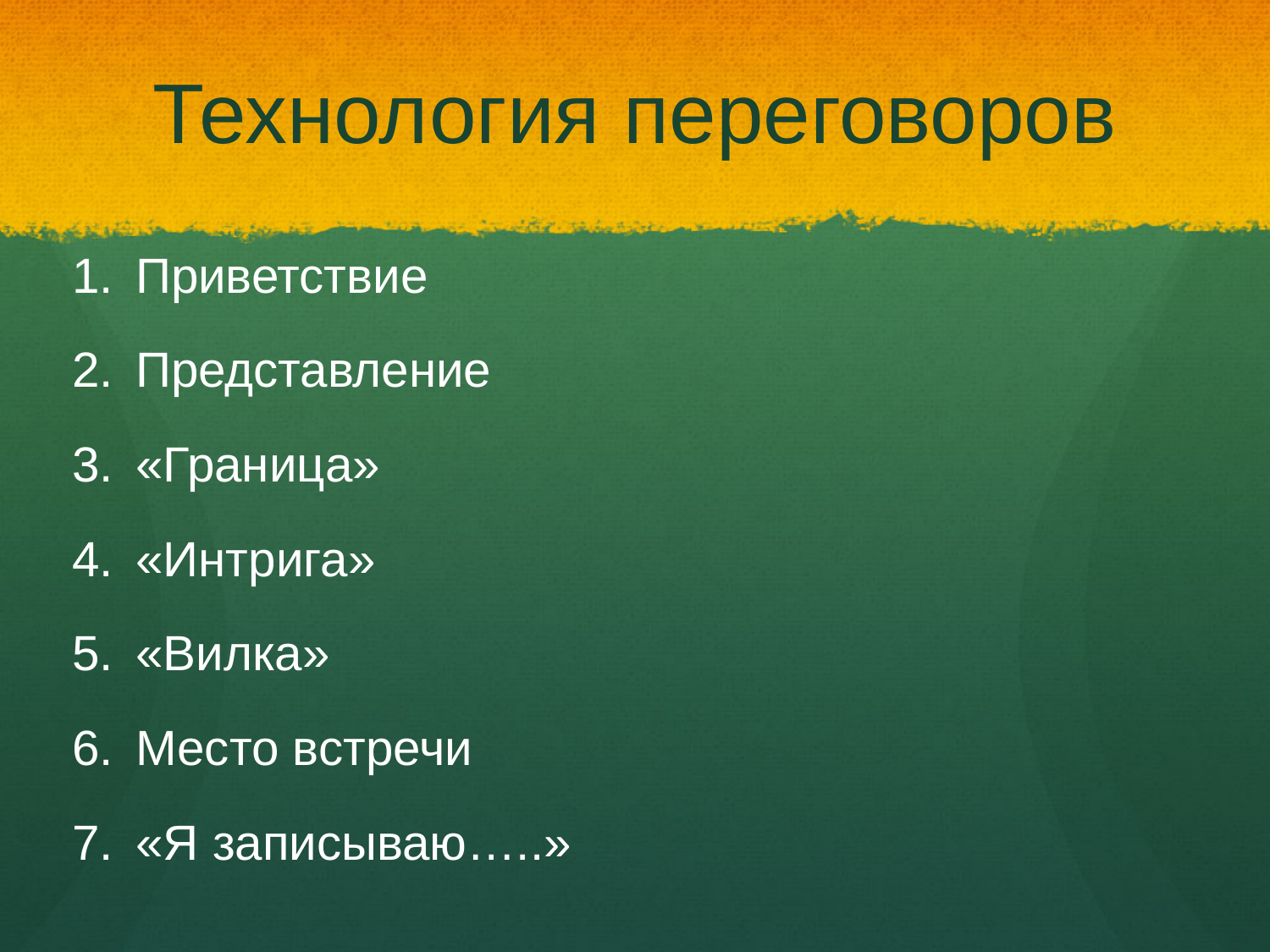

# Технология переговоров
Приветствие
Представление
«Граница»
«Интрига»
«Вилка»
Место встречи
«Я записываю…..»